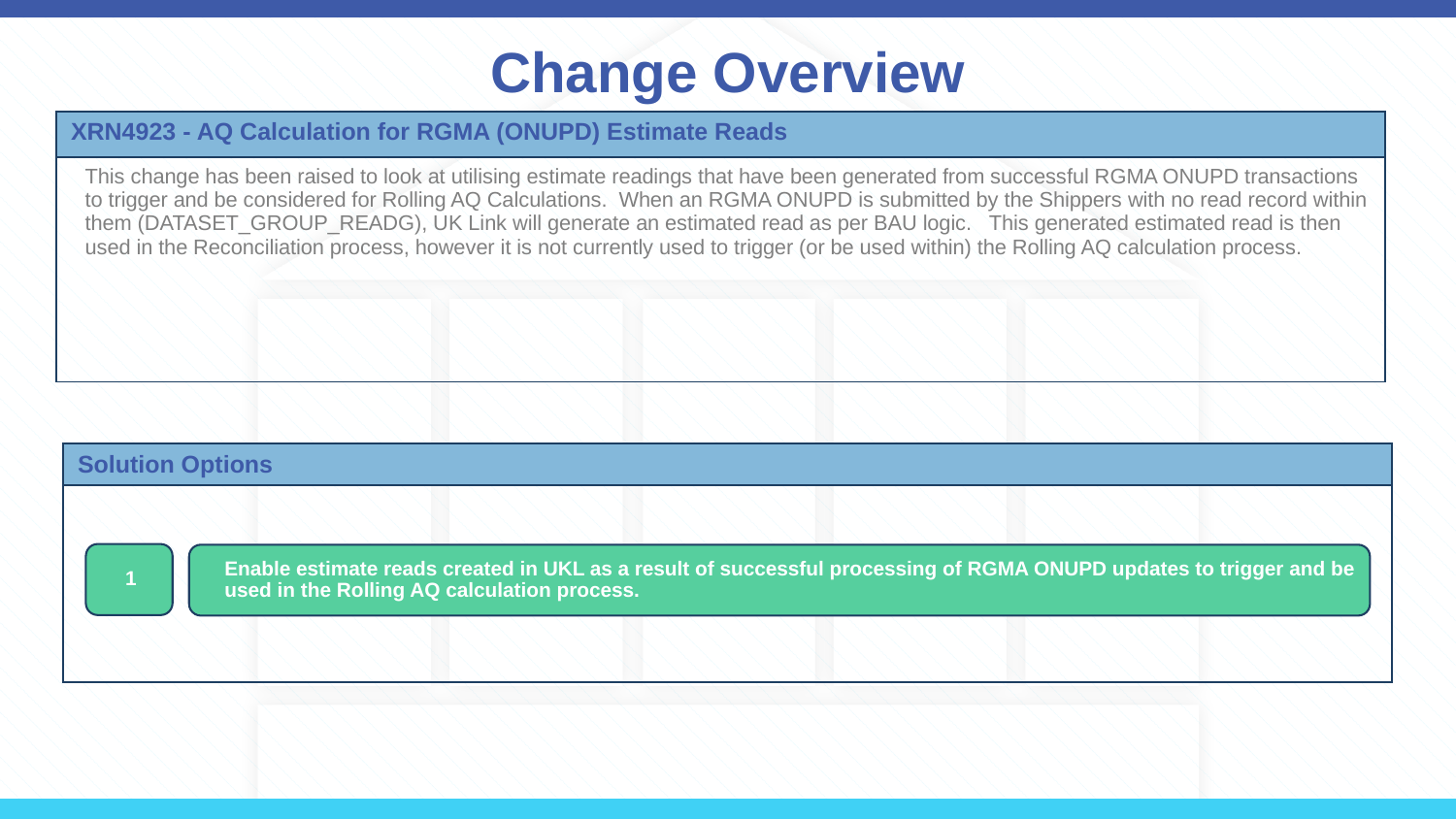

# Change Overview
| XRN4923 - AQ Calculation for RGMA (ONUPD) Estimate Reads |
| --- |
| This change has been raised to look at utilising estimate readings that have been generated from successful RGMA ONUPD transactions to trigger and be considered for Rolling AQ Calculations. When an RGMA ONUPD is submitted by the Shippers with no read record within them (DATASET\_GROUP\_READG), UK Link will generate an estimated read as per BAU logic. This generated estimated read is then used in the Reconciliation process, however it is not currently used to trigger (or be used within) the Rolling AQ calculation process. |
| Solution Options |
| --- |
|  |
Enable estimate reads created in UKL as a result of successful processing of RGMA ONUPD updates to trigger and be used in the Rolling AQ calculation process.
1